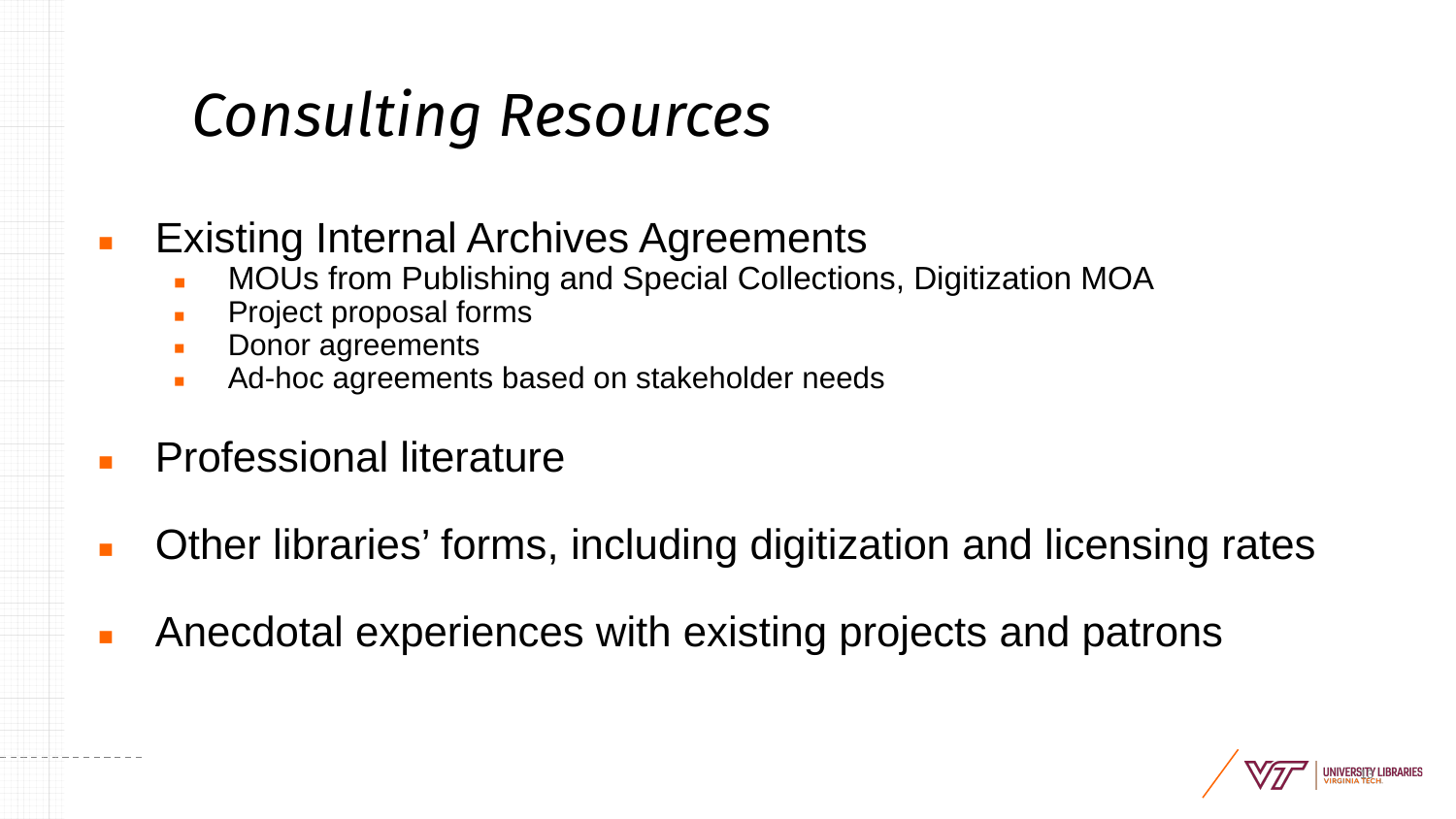

# Consulting Resources
Existing Internal Archives Agreements
MOUs from Publishing and Special Collections, Digitization MOA
Project proposal forms
Donor agreements
Ad-hoc agreements based on stakeholder needs

Professional literature

Other libraries’ forms, including digitization and licensing rates

Anecdotal experiences with existing projects and patrons

13